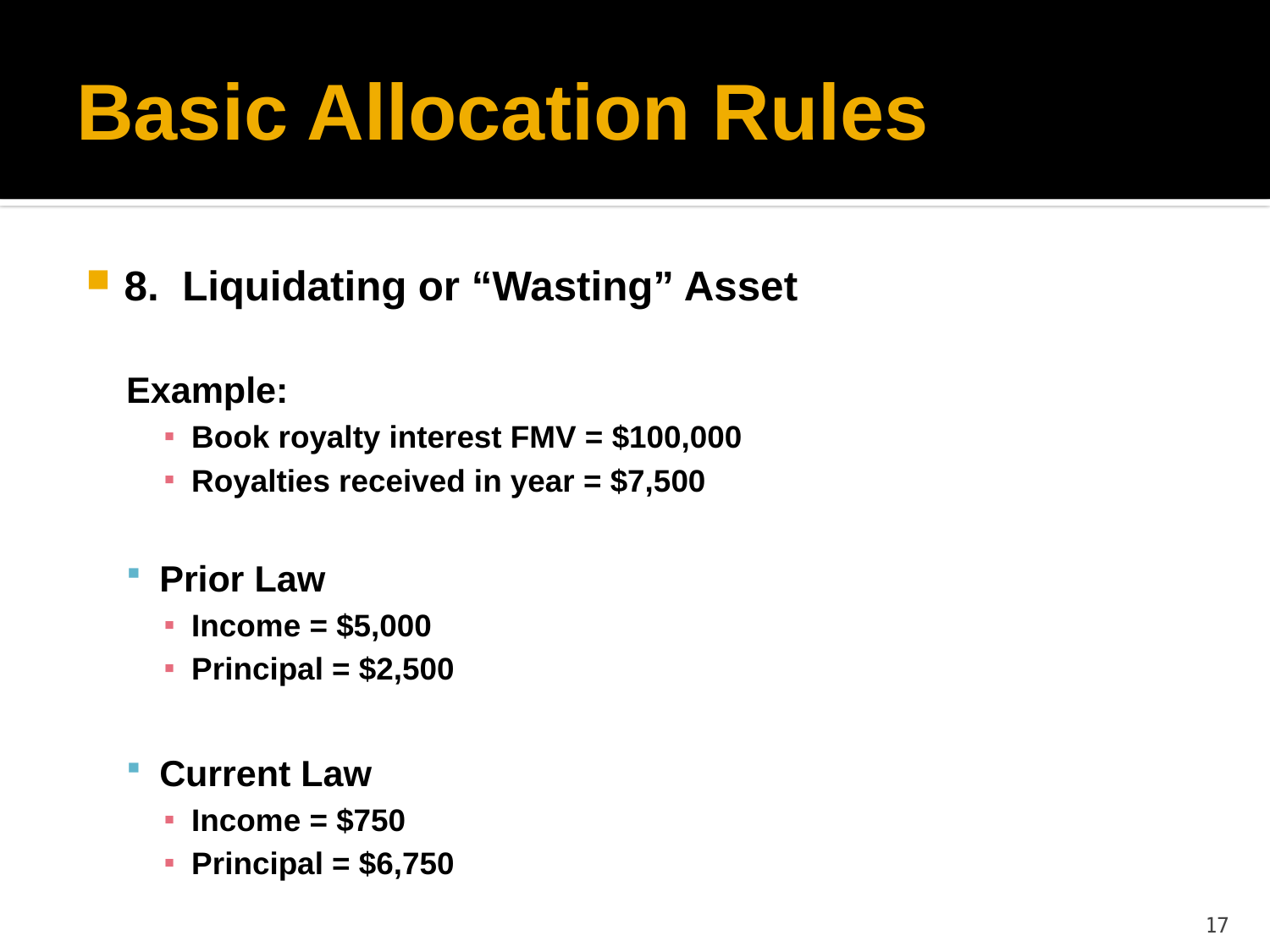

# Basic Allocation Rules
8.  Liquidating or “Wasting” Asset

Example:
Book royalty interest FMV = $100,000
Royalties received in year = $7,500

Prior Law
Income = $5,000
Principal = $2,500

Current Law
Income = $750
Principal = $6,750

17